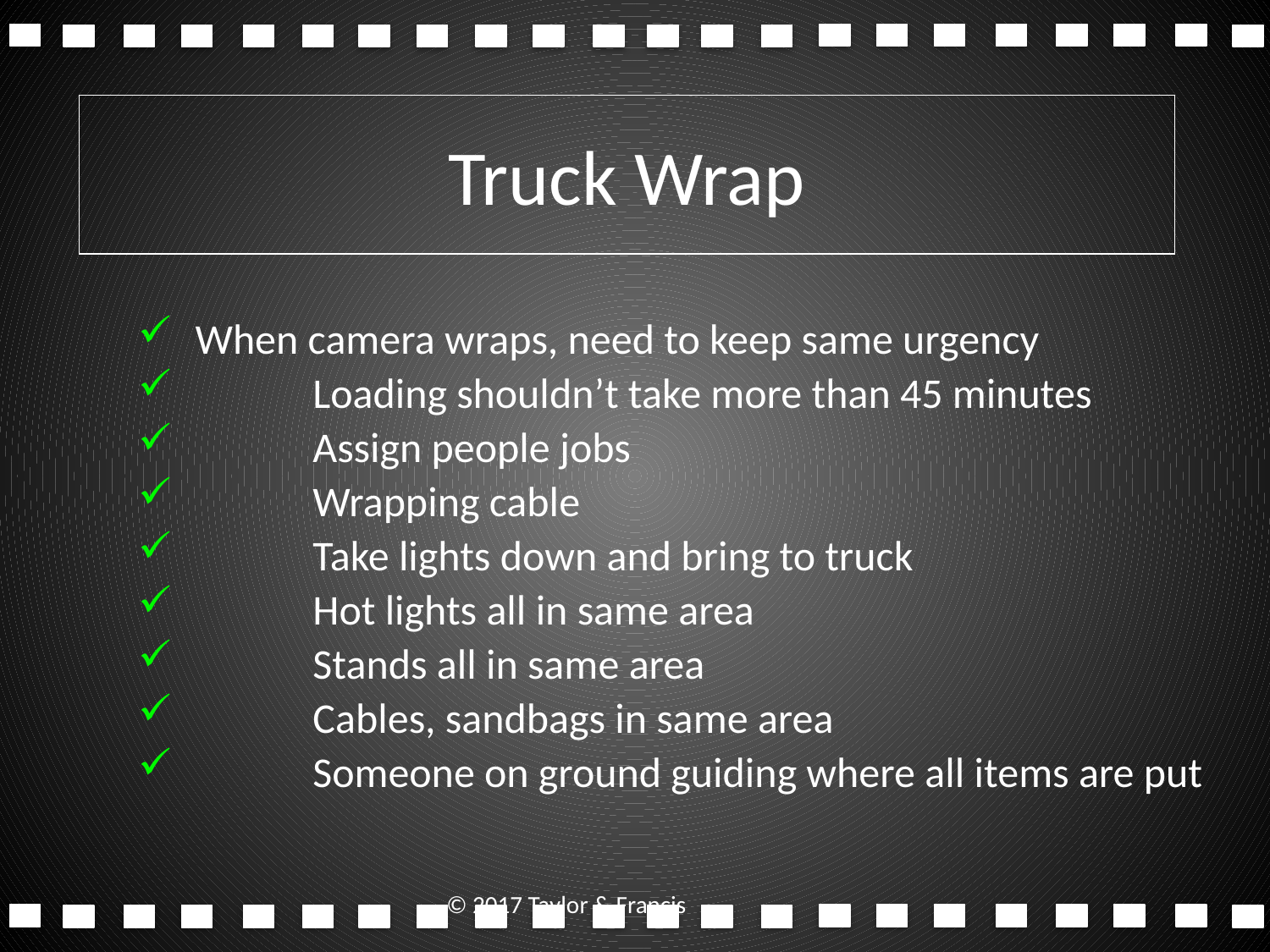

# Truck Wrap
 When camera wraps, need to keep same urgency
	Loading shouldn’t take more than 45 minutes
	Assign people jobs
	Wrapping cable
	Take lights down and bring to truck
	Hot lights all in same area
	Stands all in same area
	Cables, sandbags in same area
	Someone on ground guiding where all items are put
© 2017 Taylor & Francis